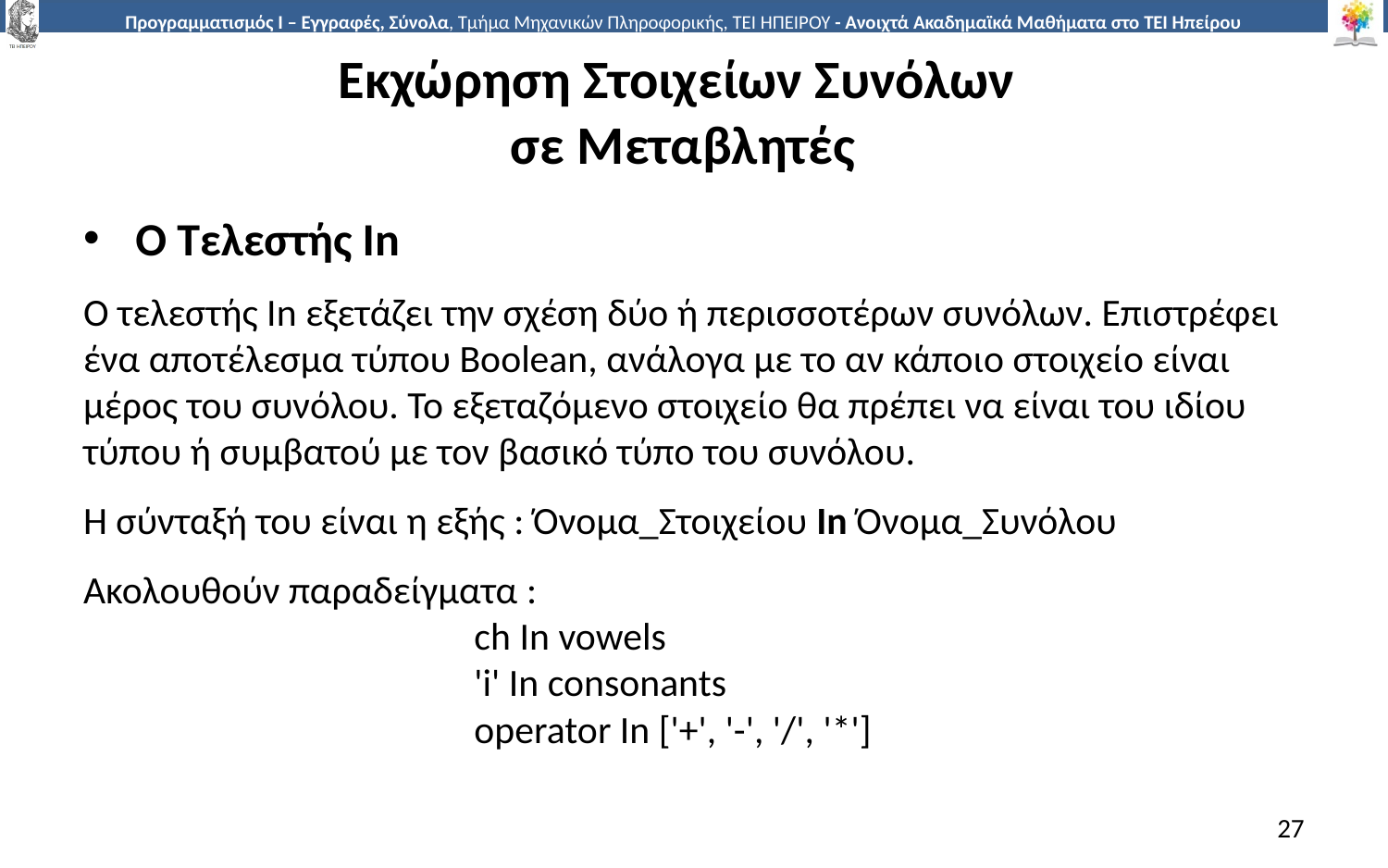

# Εκχώρηση Στοιχείων Συνόλων σε Μεταβλητές
Ο Τελεστής Ιn
Ο τελεστής Ιn εξετάζει την σχέση δύο ή περισσοτέρων συνόλων. Επιστρέφει ένα αποτέλεσμα τύπου Boolean, ανάλογα με το αν κάποιο στοιχείο είναι μέρος του συνόλου. Το εξεταζόμενο στοιχείο θα πρέπει να είναι του ιδίου τύπου ή συμβατού με τον βασικό τύπο του συνόλου.
Η σύνταξή του είναι η εξής : Όνομα_Στοιχείου Ιn Όνομα_Συνόλου
Ακολουθούν παραδείγματα :
            ch In vowels
            'i' In consonants
            operator In ['+', '-', '/', '*']

27